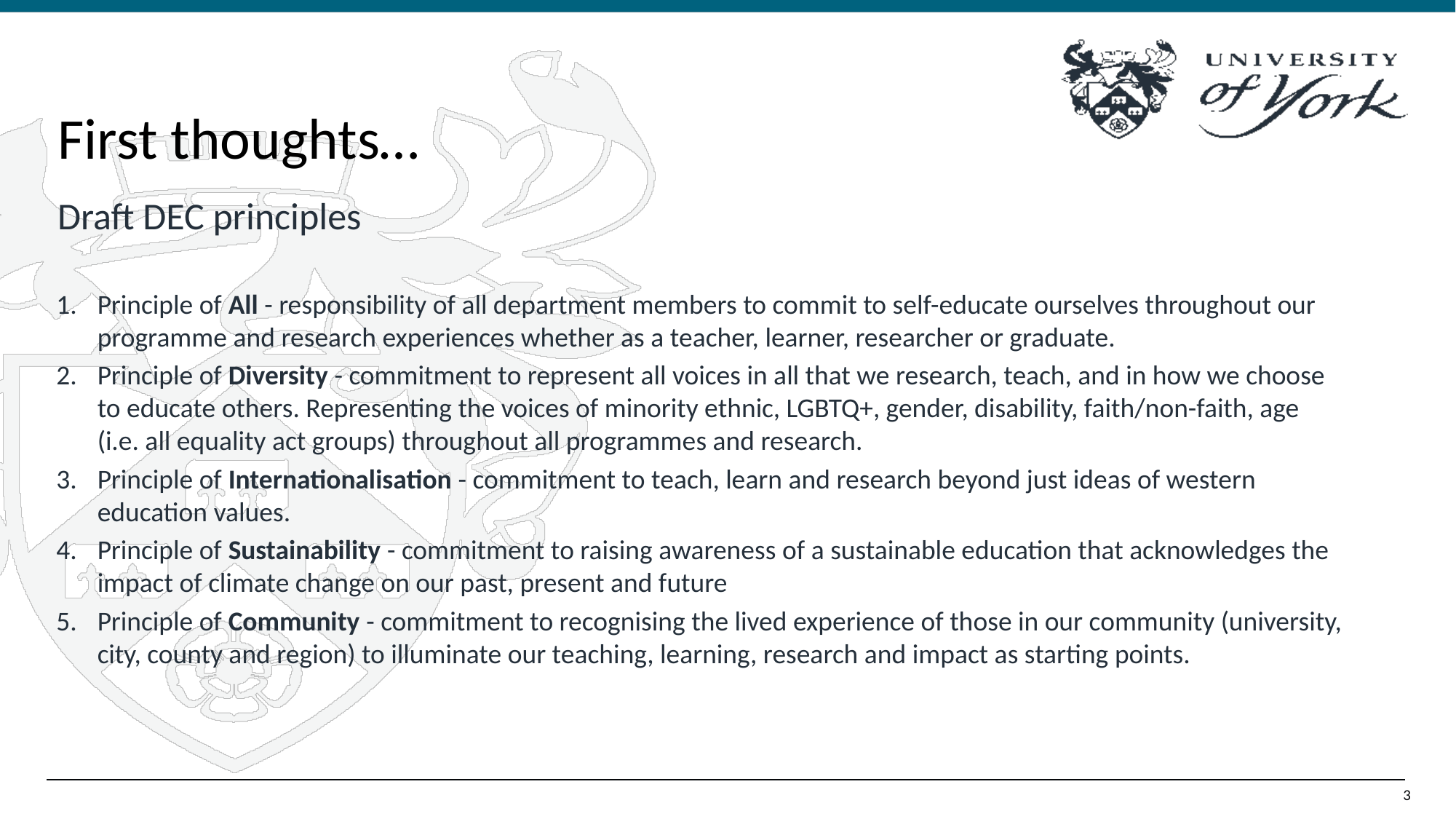

# First thoughts…
Draft DEC principles
Principle of All - responsibility of all department members to commit to self-educate ourselves throughout our programme and research experiences whether as a teacher, learner, researcher or graduate.
Principle of Diversity - commitment to represent all voices in all that we research, teach, and in how we choose to educate others. Representing the voices of minority ethnic, LGBTQ+, gender, disability, faith/non-faith, age (i.e. all equality act groups) throughout all programmes and research.
Principle of Internationalisation - commitment to teach, learn and research beyond just ideas of western education values.
Principle of Sustainability - commitment to raising awareness of a sustainable education that acknowledges the impact of climate change on our past, present and future
Principle of Community - commitment to recognising the lived experience of those in our community (university, city, county and region) to illuminate our teaching, learning, research and impact as starting points.